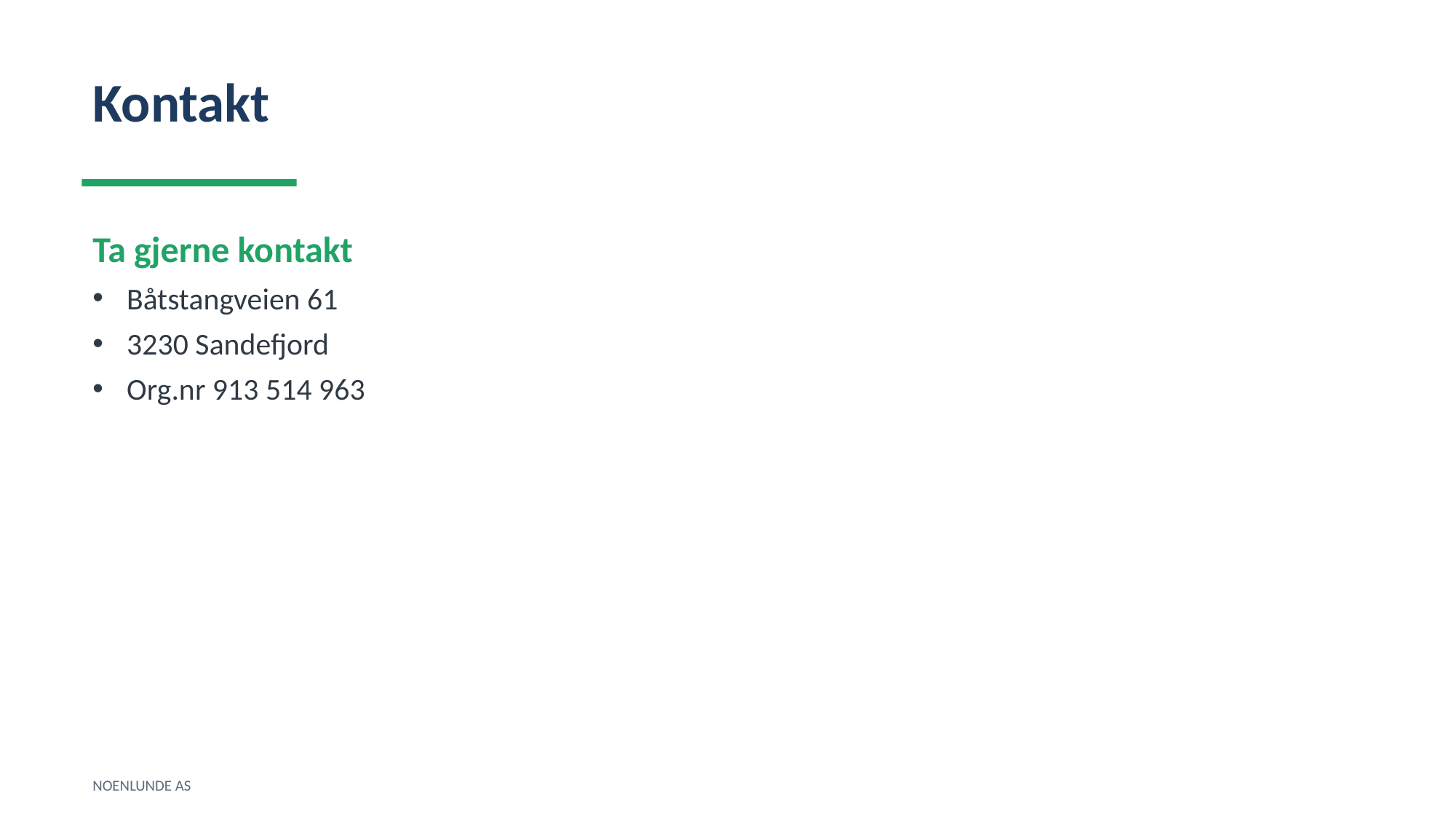

Kontakt

Ta gjerne kontakt
Båtstangveien 61
3230 Sandefjord
Org.nr 913 514 963
NOENLUNDE AS